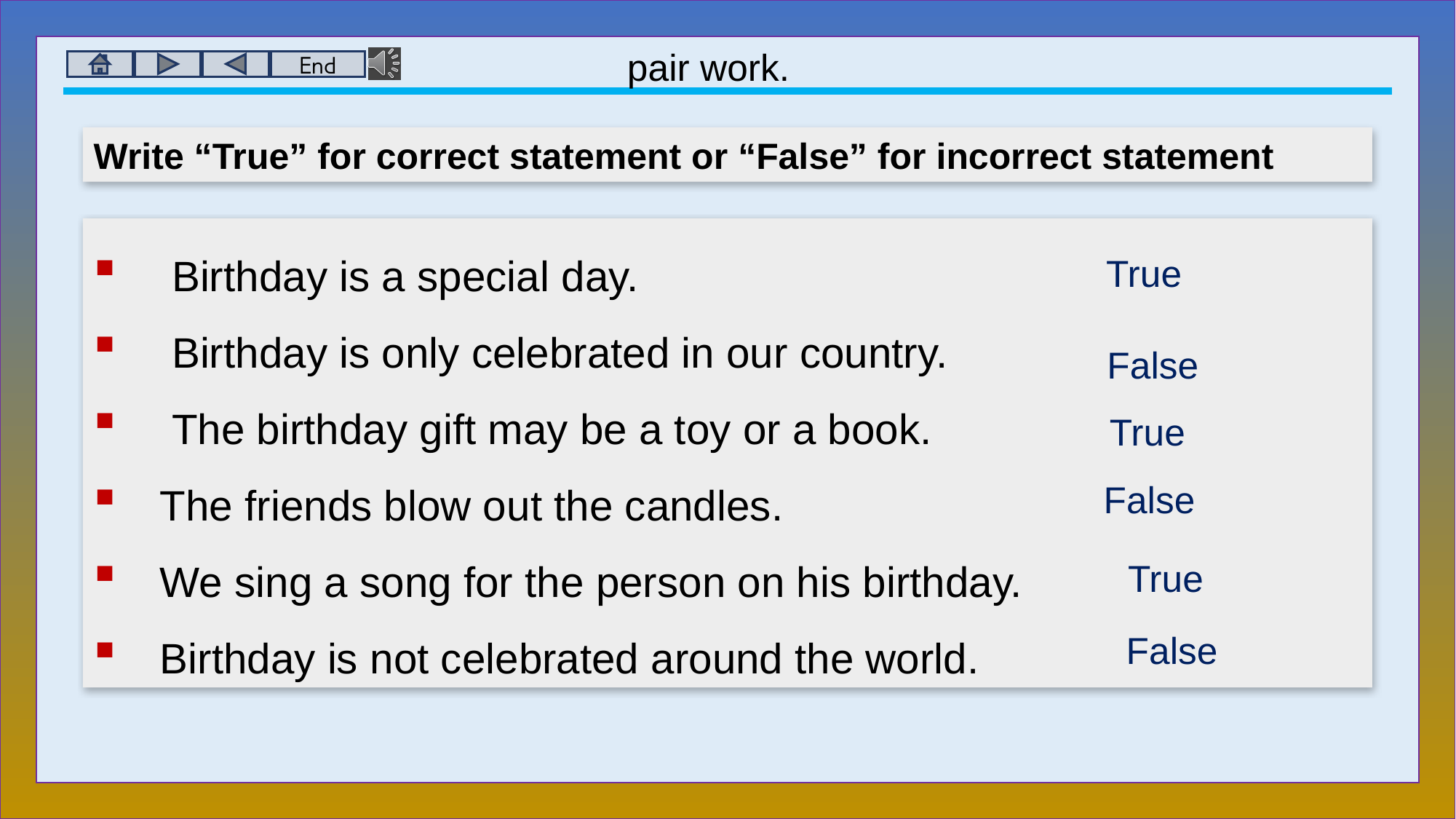

pair work.
Write “True” for correct statement or “False” for incorrect statement
  Birthday is a special day.
  Birthday is only celebrated in our country.
  The birthday gift may be a toy or a book.
 The friends blow out the candles.
 We sing a song for the person on his birthday.
 Birthday is not celebrated around the world.
True
False
True
False
True
False